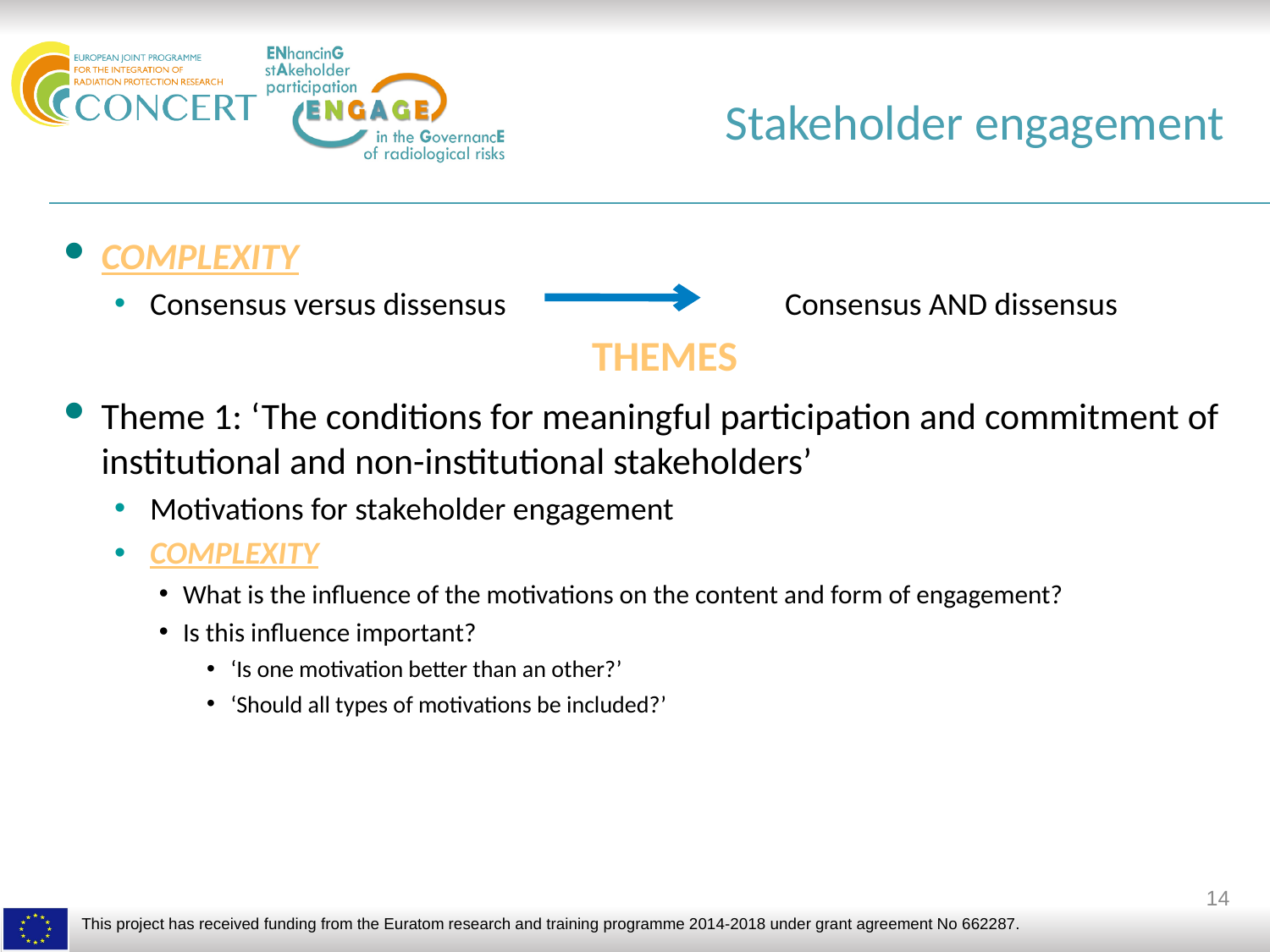

# Stakeholder engagement
COMPLEXITY
Consensus versus dissensus			Consensus AND dissensus
THEMES
Theme 1: ‘The conditions for meaningful participation and commitment of institutional and non-institutional stakeholders’
Motivations for stakeholder engagement
COMPLEXITY
What is the influence of the motivations on the content and form of engagement?
Is this influence important?
‘Is one motivation better than an other?’
‘Should all types of motivations be included?’

14